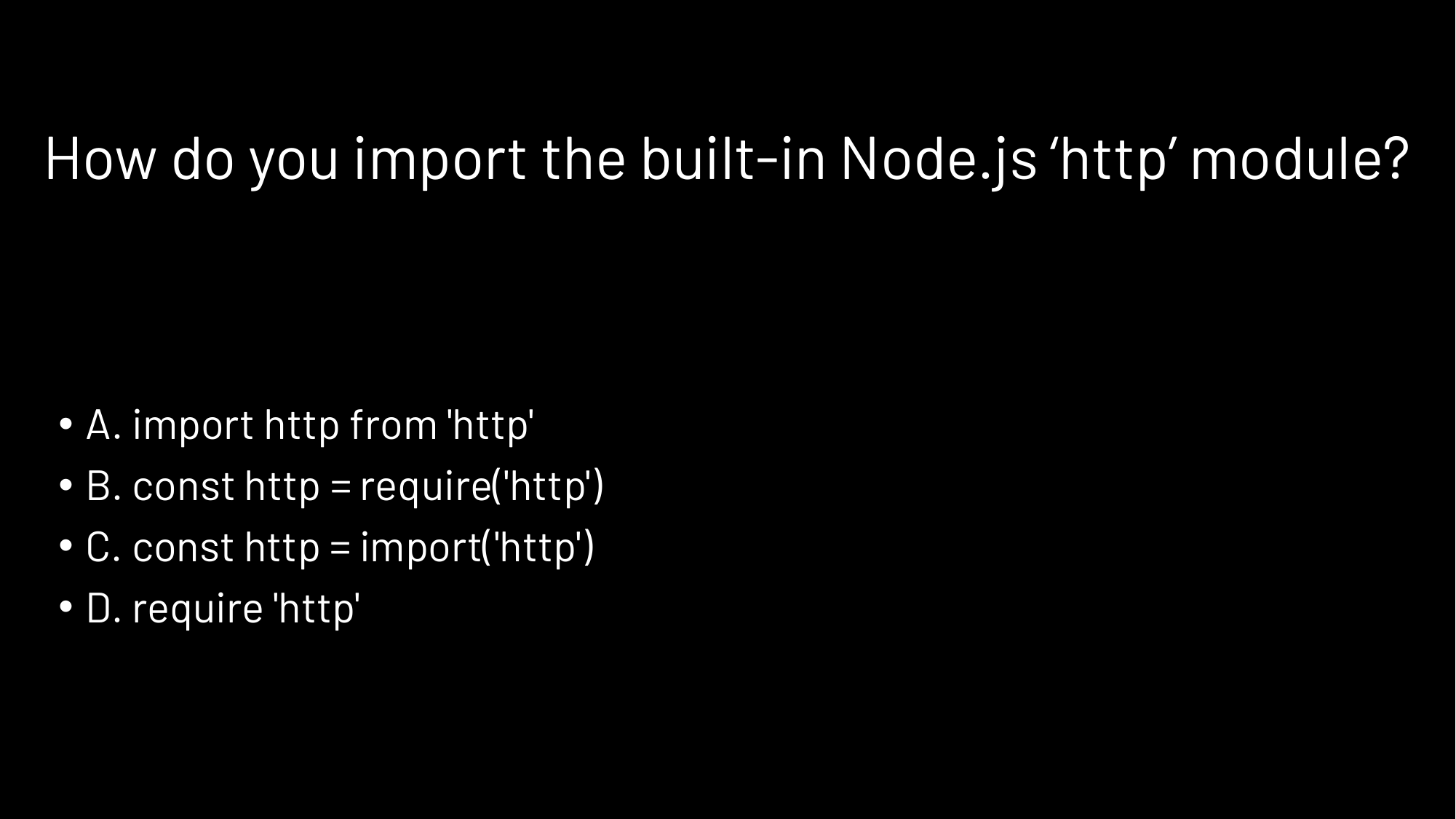

# How do you import the built-in Node.js ‘http’ module?
A. import http from 'http'
B. const http = require('http')
C. const http = import('http')
D. require 'http'